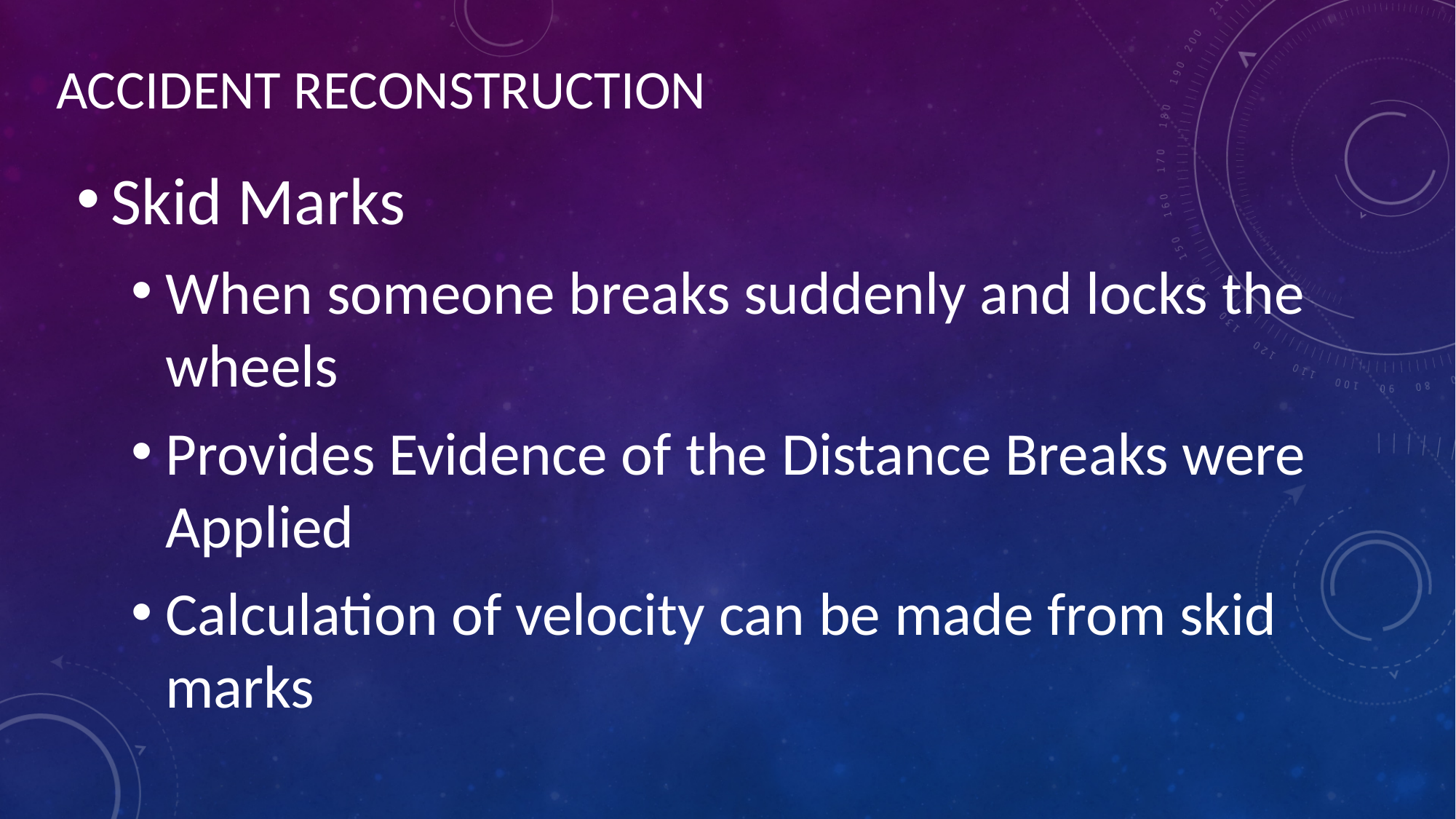

# Accident Reconstruction
Skid Marks
When someone breaks suddenly and locks the wheels
Provides Evidence of the Distance Breaks were Applied
Calculation of velocity can be made from skid marks